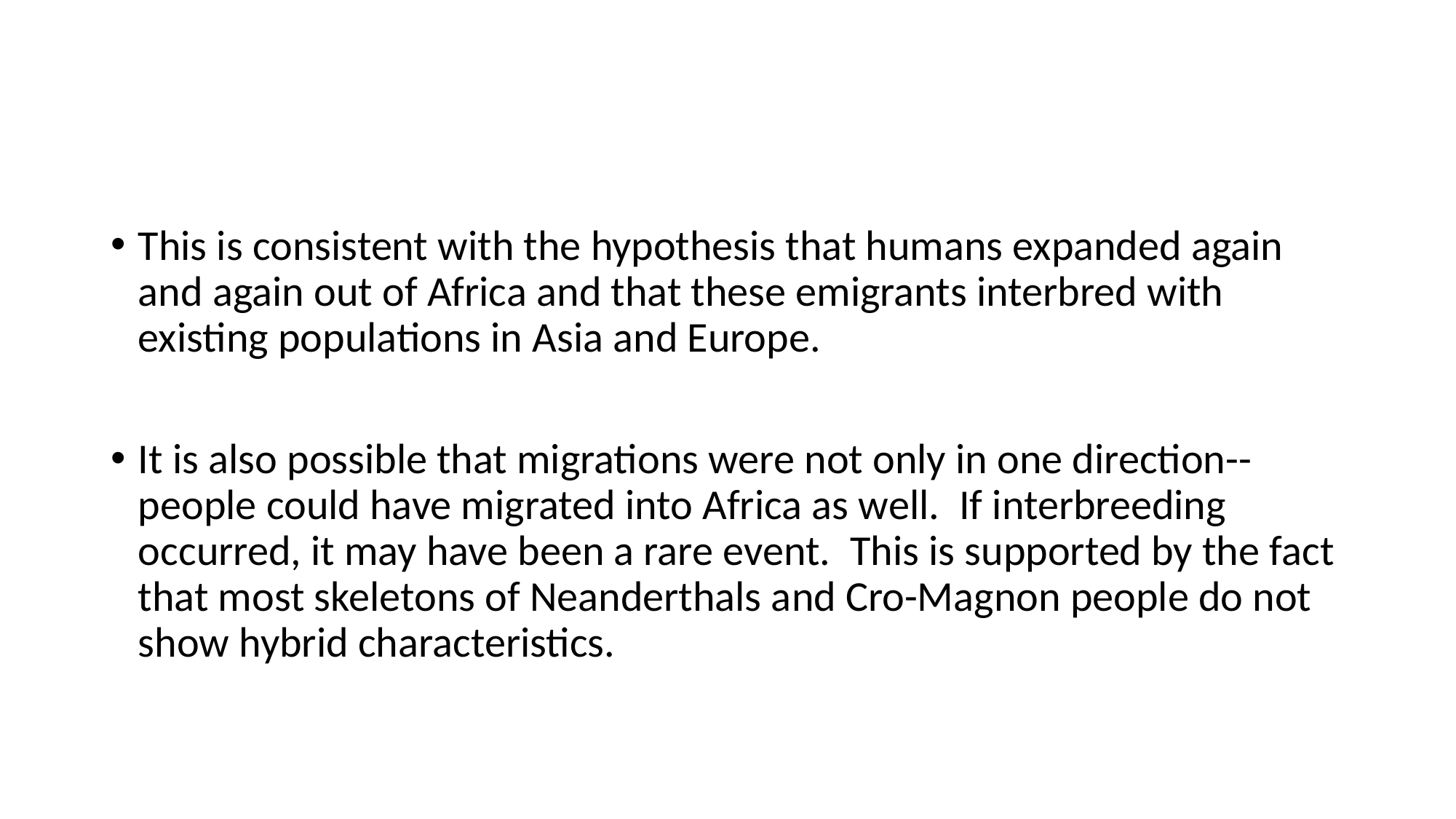

#
This is consistent with the hypothesis that humans expanded again and again out of Africa and that these emigrants interbred with existing populations in Asia and Europe.

It is also possible that migrations were not only in one direction--people could have migrated into Africa as well.  If interbreeding occurred, it may have been a rare event.  This is supported by the fact that most skeletons of Neanderthals and Cro-Magnon people do not show hybrid characteristics.